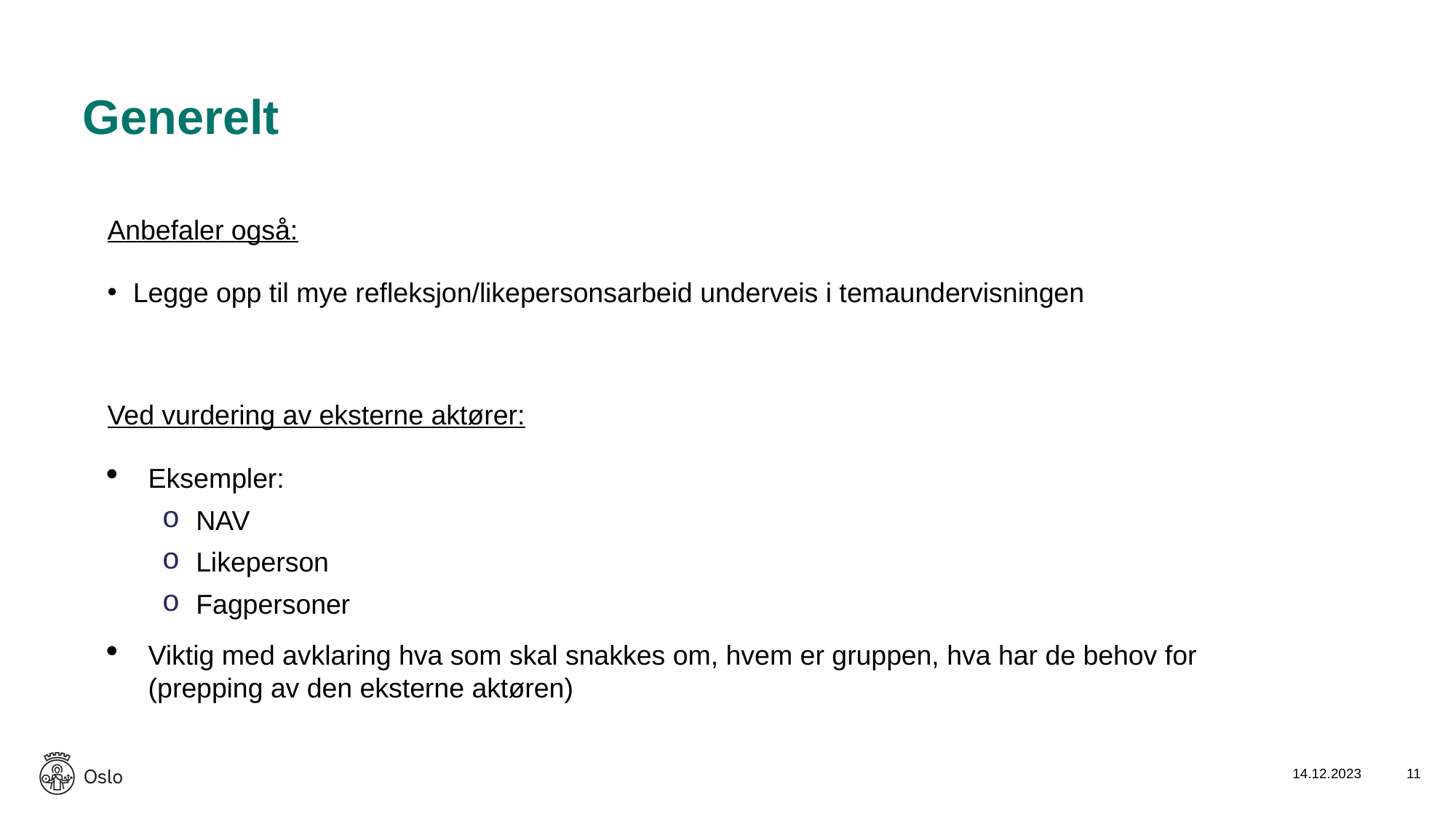

# Generelt
Anbefaler også:
Legge opp til mye refleksjon/likepersonsarbeid underveis i temaundervisningen

Ved vurdering av eksterne aktører:
Eksempler:
NAV
Likeperson
Fagpersoner
Viktig med avklaring hva som skal snakkes om, hvem er gruppen, hva har de behov for (prepping av den eksterne aktøren)

14.12.2023
11